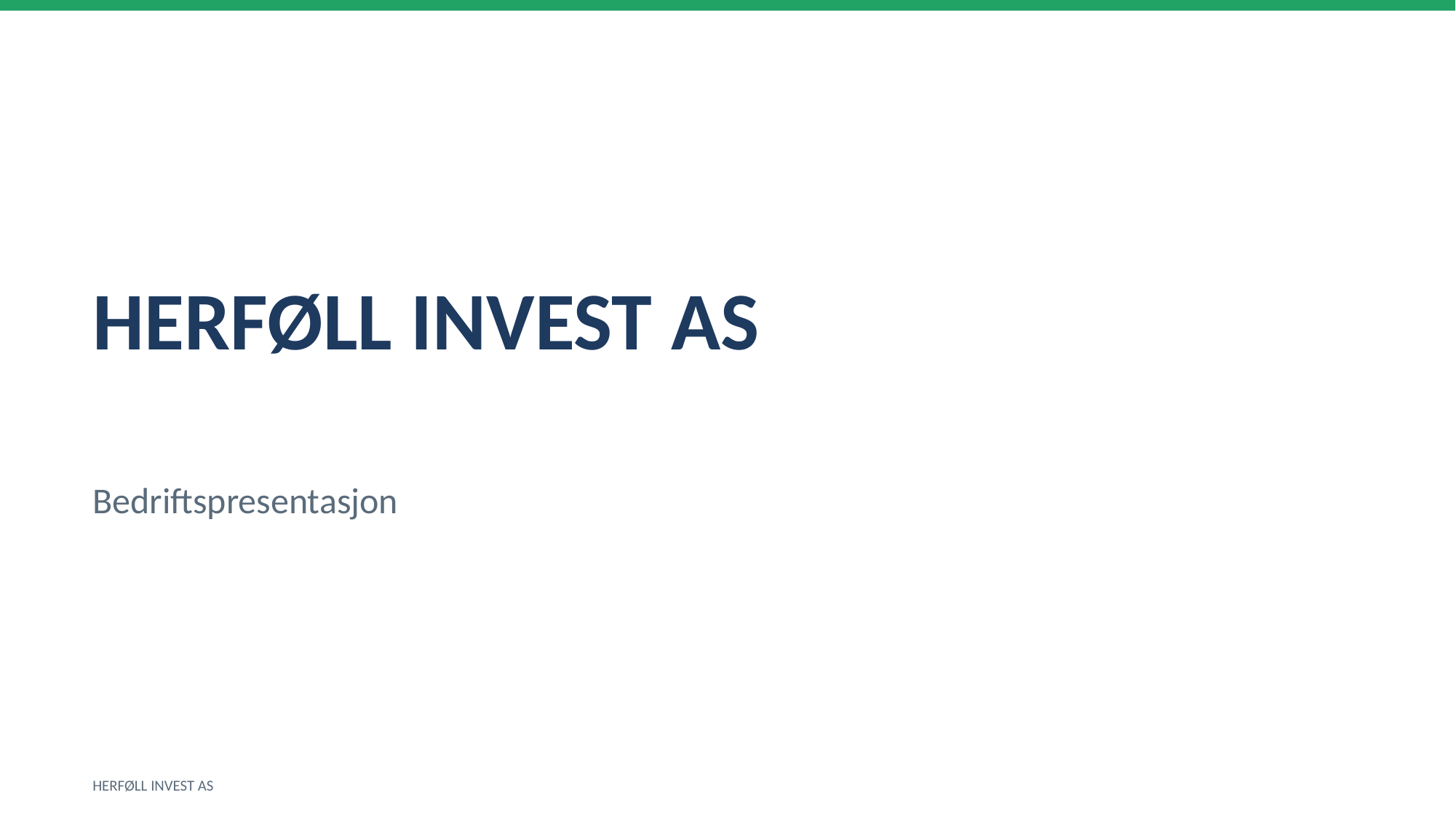

HERFØLL INVEST AS
Bedriftspresentasjon
HERFØLL INVEST AS